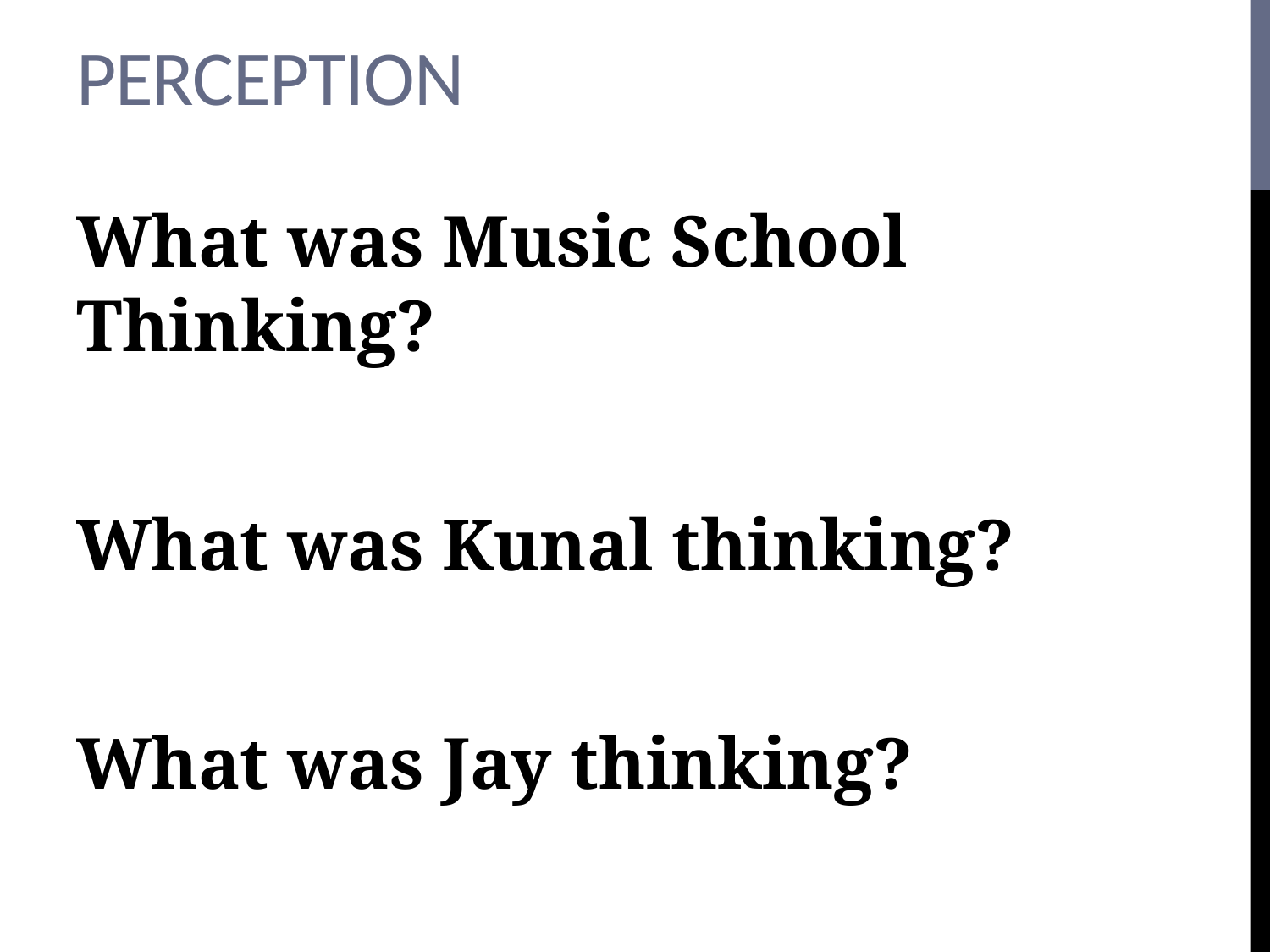

# Perception
What was Music School Thinking?

What was Kunal thinking?

What was Jay thinking?